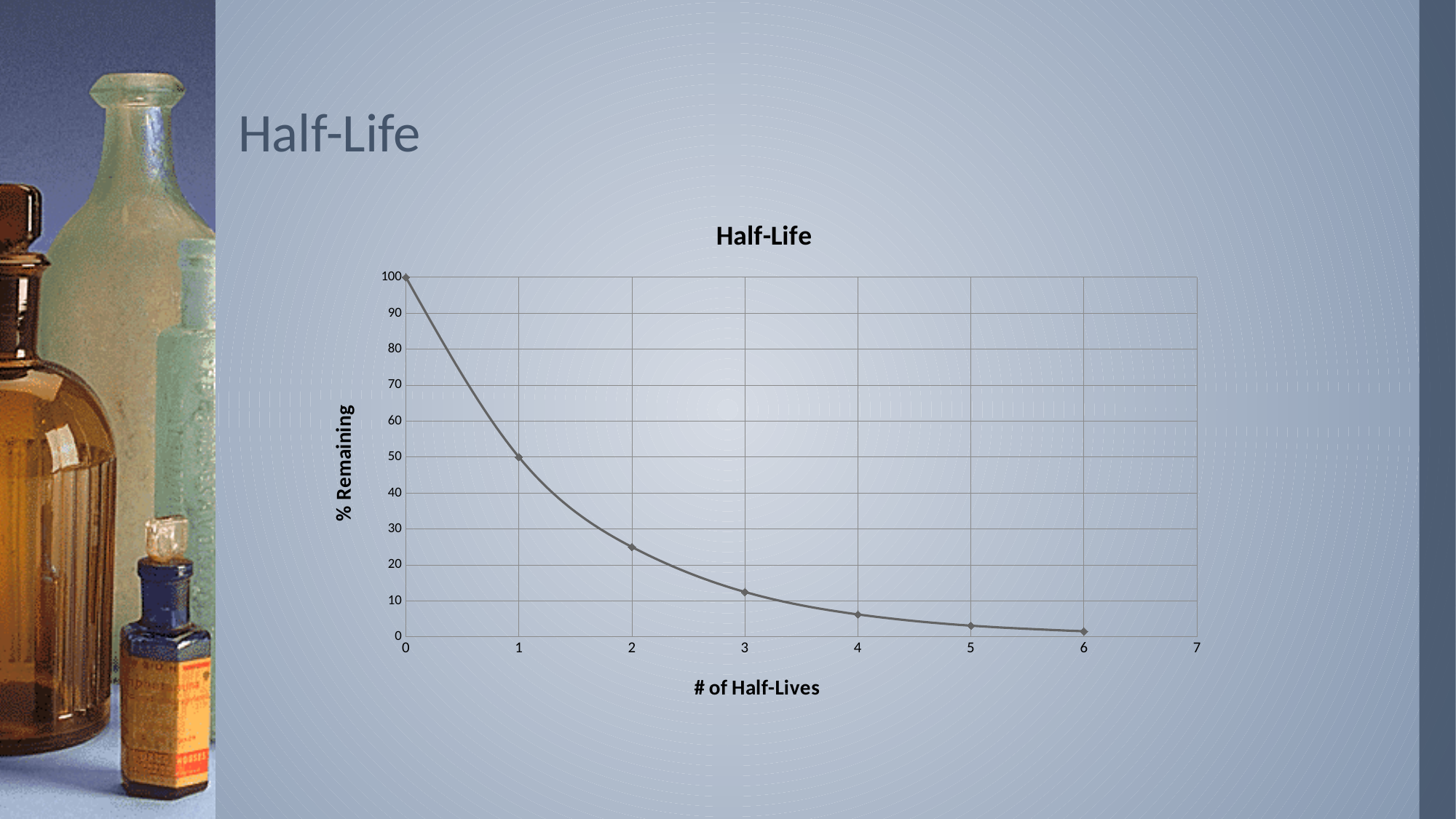

# Half-Life

### Chart: Half-Life

| Category |  |
|---|---|